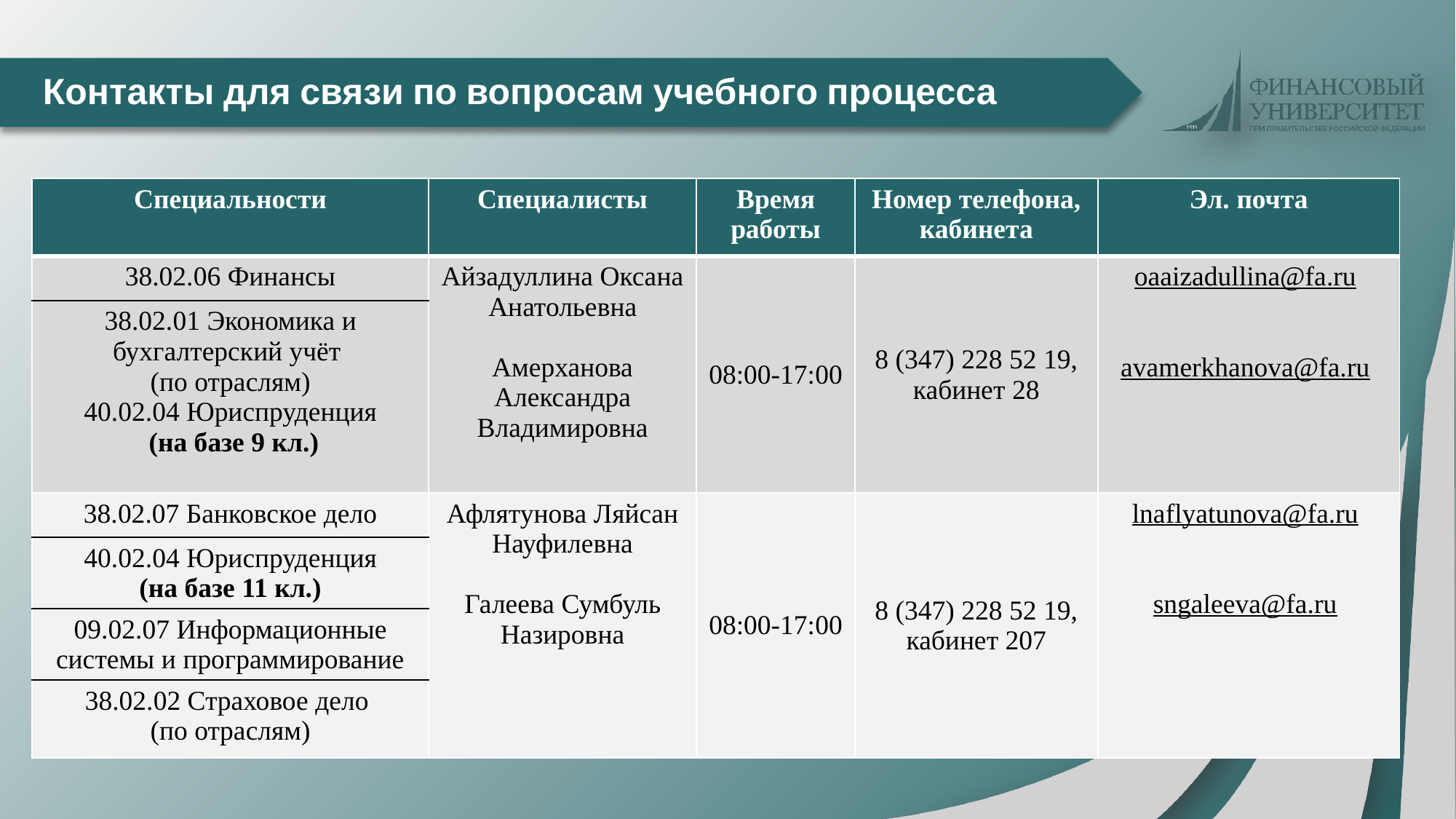

# Контакты для связи по вопросам учебного процесса
| Специальности | Специалисты | Время работы | Номер телефона, кабинета | Эл. почта |
| --- | --- | --- | --- | --- |
| 38.02.06 Финансы | Айзадуллина Оксана Анатольевна Амерханова Александра Владимировна | 08:00-17:00 | 8 (347) 228 52 19, кабинет 28 | oaaizadullina@fa.ru avamerkhanova@fa.ru |
| 38.02.01 Экономика и бухгалтерский учёт (по отраслям) 40.02.04 Юриспруденция (на базе 9 кл.) |  |  |  |  |
| 38.02.07 Банковское дело | Афлятунова Ляйсан Науфилевна Галеева Сумбуль Назировна | 08:00-17:00 | 8 (347) 228 52 19, кабинет 207 | lnaflyatunova@fa.ru sngaleeva@fa.ru |
| 40.02.04 Юриспруденция (на базе 11 кл.) |  |  |  |  |
| 09.02.07 Информационные системы и программирование |  |  |  |  |
| 38.02.02 Страховое дело (по отраслям) |  |  |  |  |